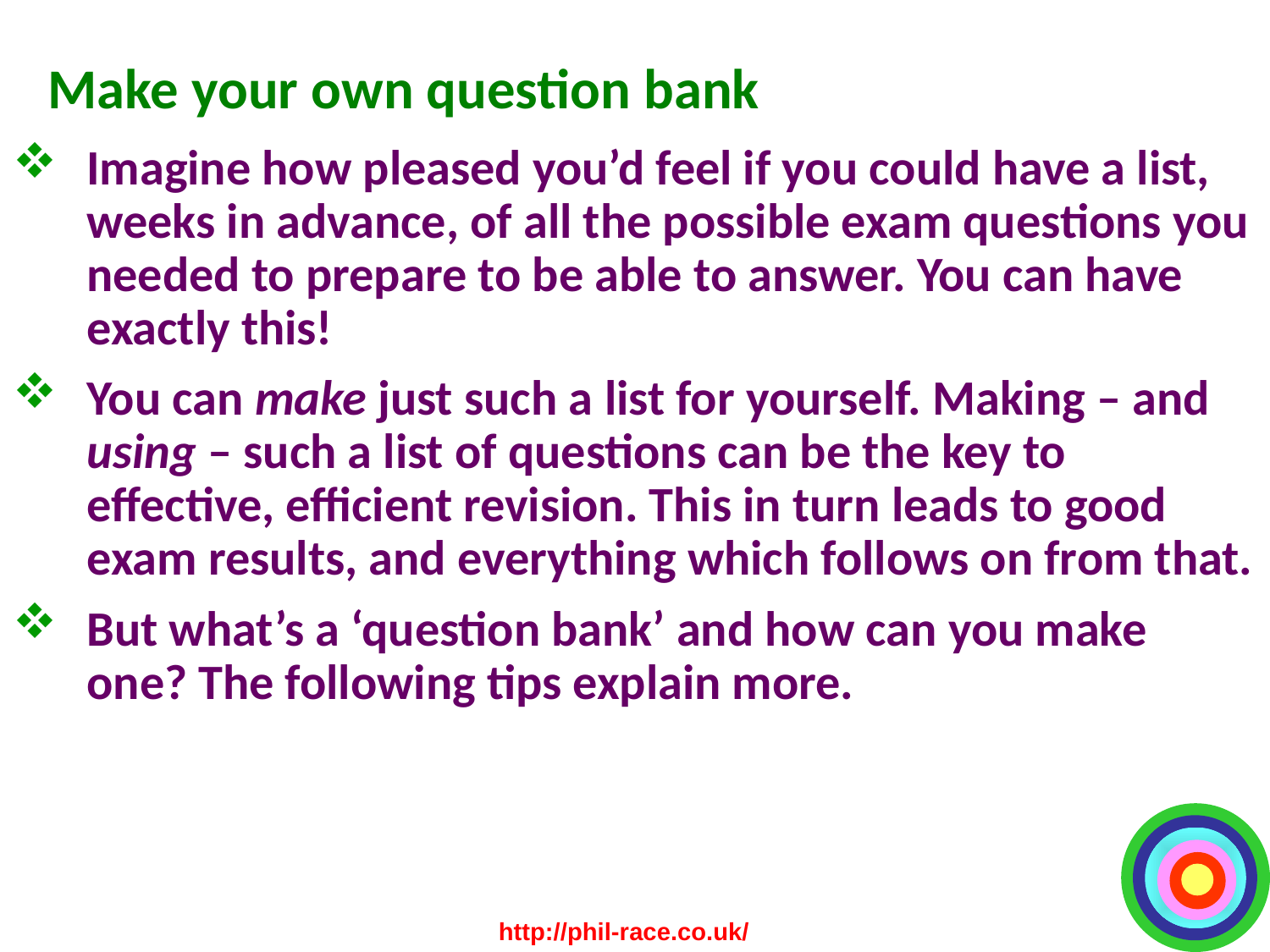

# Make your own question bank
Imagine how pleased you’d feel if you could have a list, weeks in advance, of all the possible exam questions you needed to prepare to be able to answer. You can have exactly this!
You can make just such a list for yourself. Making – and using – such a list of questions can be the key to effective, efficient revision. This in turn leads to good exam results, and everything which follows on from that.
But what’s a ‘question bank’ and how can you make one? The following tips explain more.